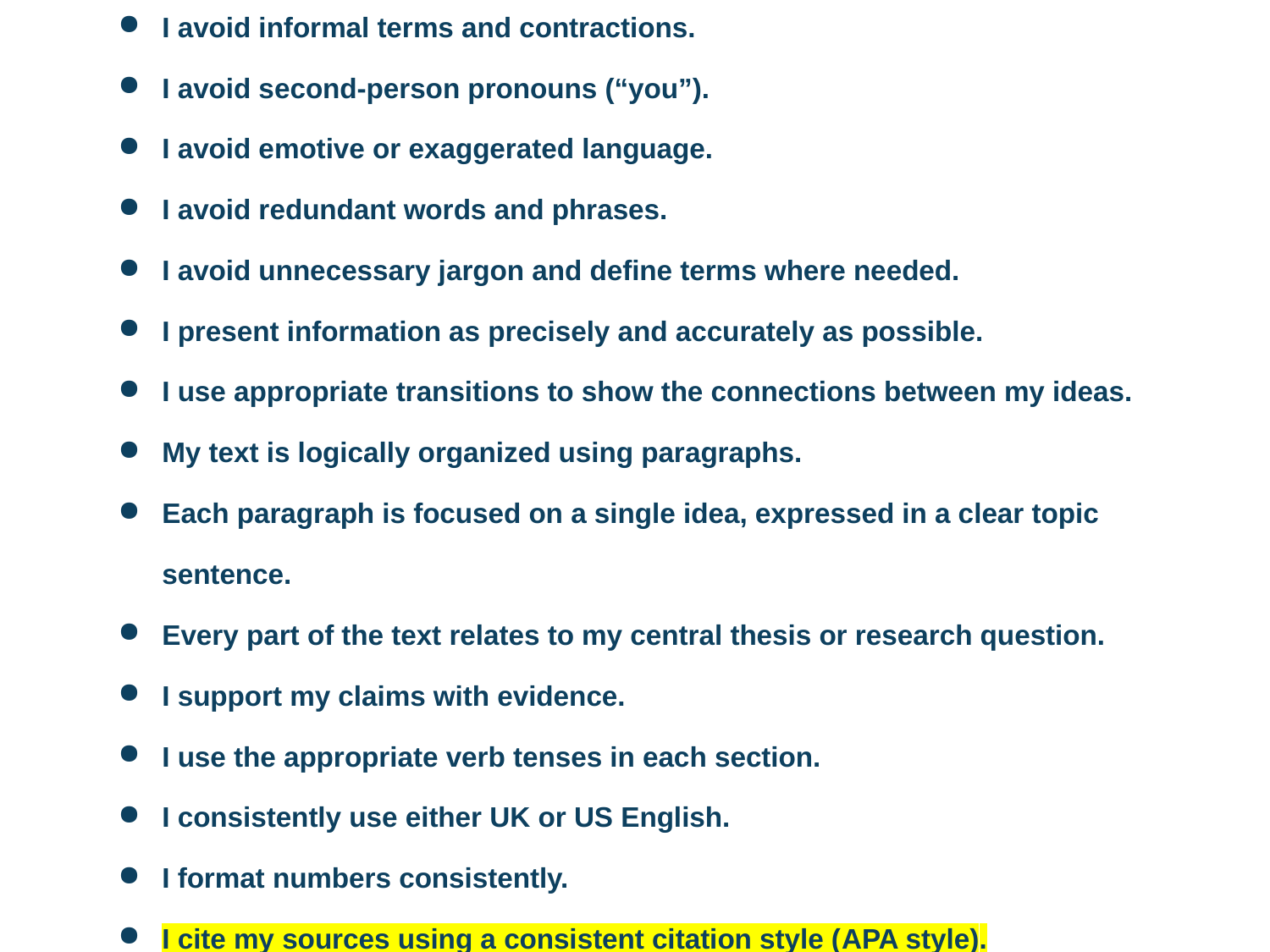

# I avoid informal terms and contractions.
I avoid second-person pronouns (“you”).
I avoid emotive or exaggerated language.
I avoid redundant words and phrases.
I avoid unnecessary jargon and define terms where needed.
I present information as precisely and accurately as possible.
I use appropriate transitions to show the connections between my ideas.
My text is logically organized using paragraphs.
Each paragraph is focused on a single idea, expressed in a clear topic sentence.
Every part of the text relates to my central thesis or research question.
I support my claims with evidence.
I use the appropriate verb tenses in each section.
I consistently use either UK or US English.
I format numbers consistently.
I cite my sources using a consistent citation style (APA style).